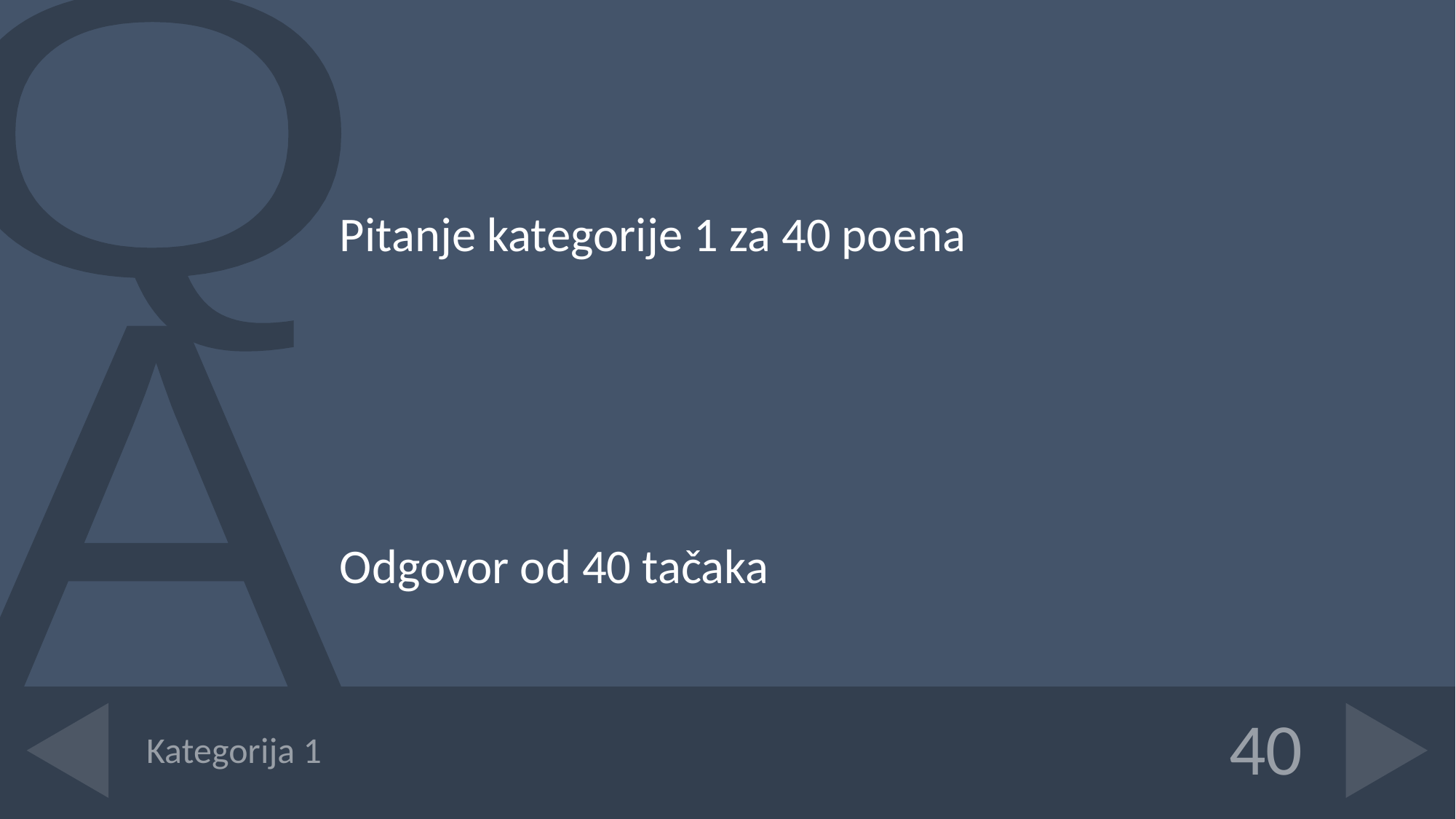

Pitanje kategorije 1 za 40 poena
Odgovor od 40 tačaka
# Kategorija 1
40